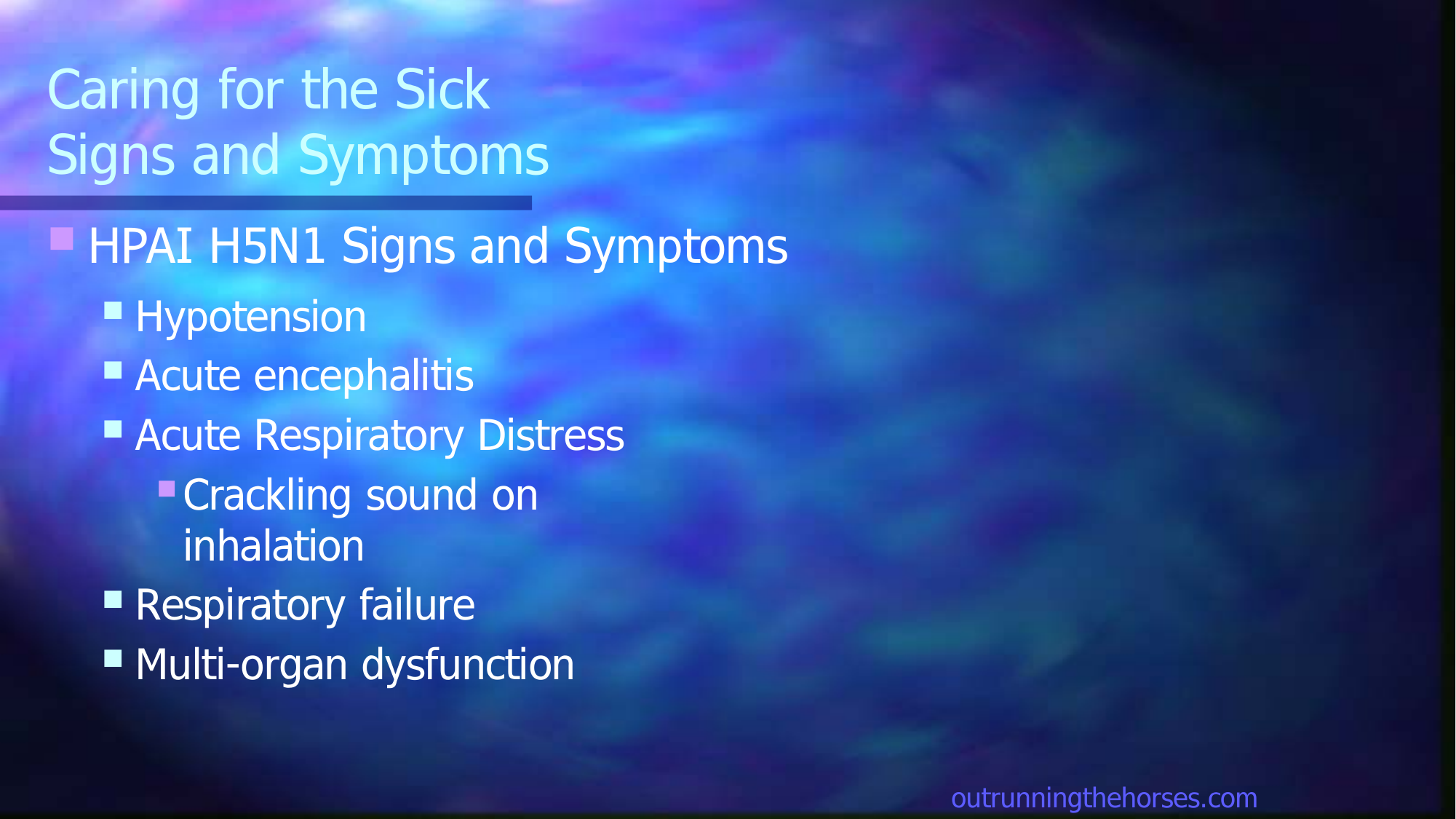

# Caring for the Sick Signs and Symptoms
HPAI H5N1 Signs and Symptoms
Hypotension
Acute encephalitis
Acute Respiratory Distress
Crackling sound on inhalation
Respiratory failure
Multi-organ dysfunction

outrunningthehorses.com